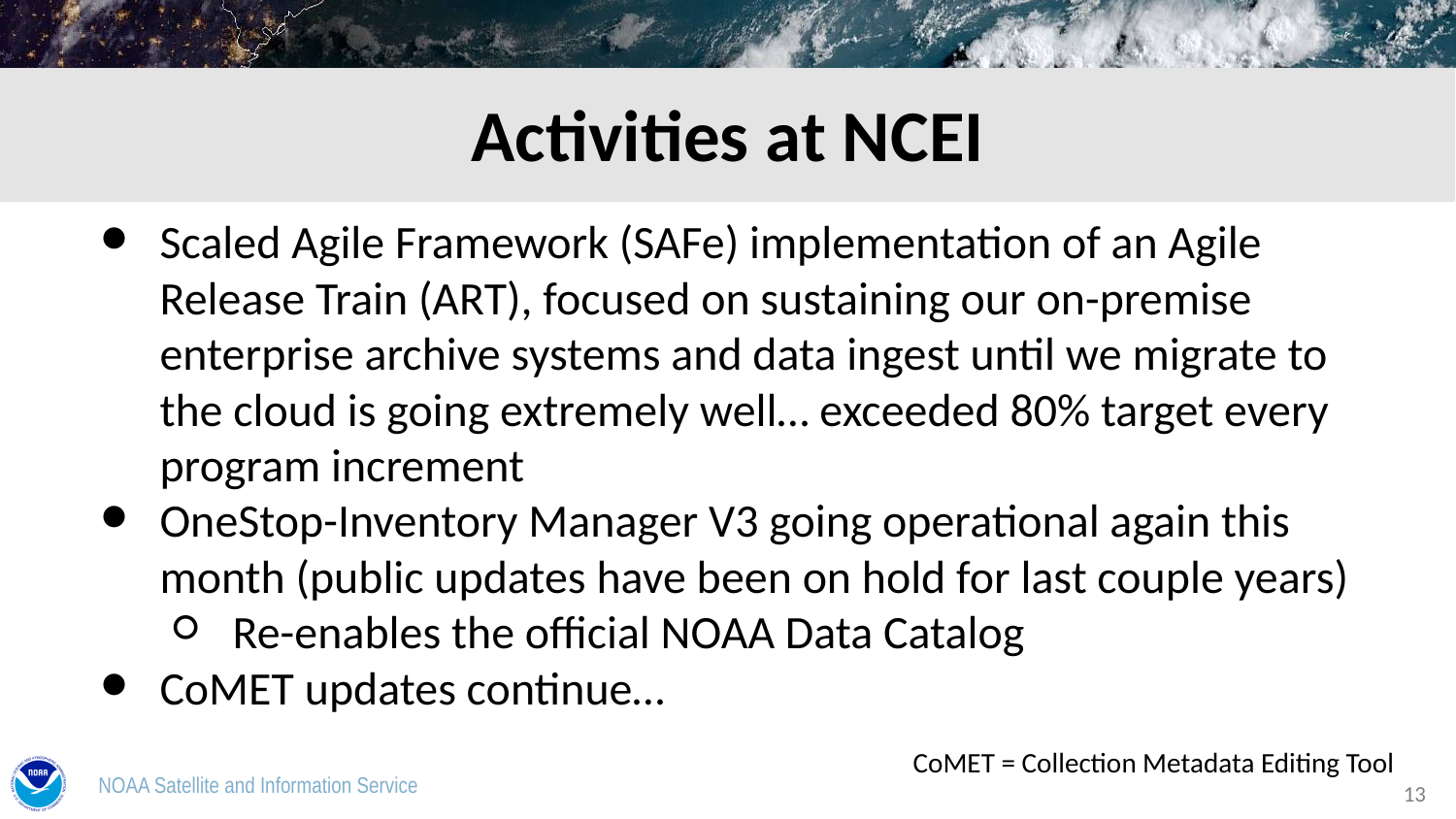

Activities at NCEI
Scaled Agile Framework (SAFe) implementation of an Agile Release Train (ART), focused on sustaining our on-premise enterprise archive systems and data ingest until we migrate to the cloud is going extremely well… exceeded 80% target every program increment
OneStop-Inventory Manager V3 going operational again this month (public updates have been on hold for last couple years)
Re-enables the official NOAA Data Catalog
CoMET updates continue…
CoMET = Collection Metadata Editing Tool